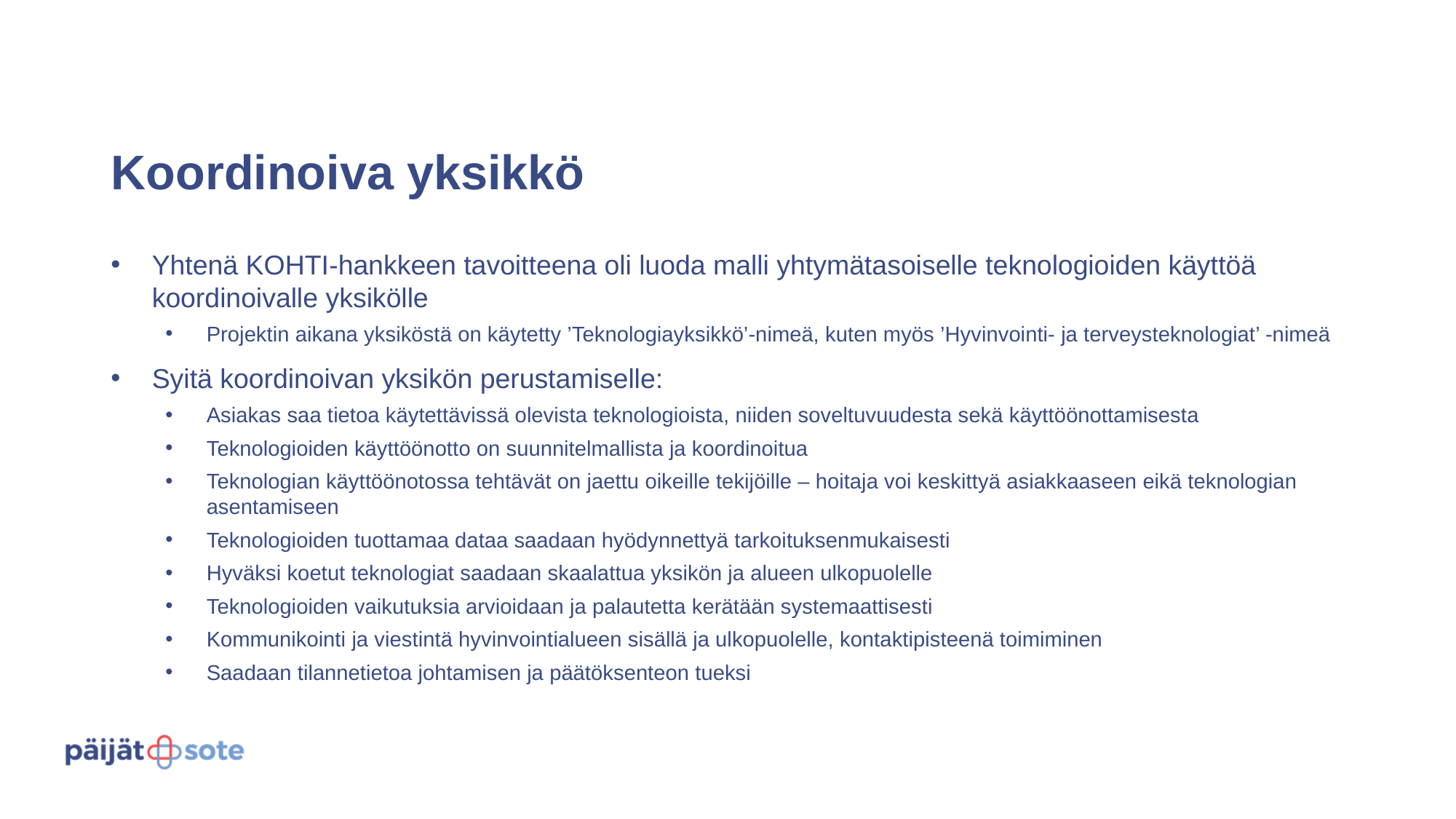

# Koordinoiva yksikkö
Yhtenä KOHTI-hankkeen tavoitteena oli luoda malli yhtymätasoiselle teknologioiden käyttöä koordinoivalle yksikölle
Projektin aikana yksiköstä on käytetty ’Teknologiayksikkö’-nimeä, kuten myös ’Hyvinvointi- ja terveysteknologiat’ -nimeä
Syitä koordinoivan yksikön perustamiselle:
Asiakas saa tietoa käytettävissä olevista teknologioista, niiden soveltuvuudesta sekä käyttöönottamisesta​
Teknologioiden käyttöönotto on suunnitelmallista ja koordinoitua​
Teknologian käyttöönotossa tehtävät on jaettu oikeille tekijöille – hoitaja voi keskittyä asiakkaaseen eikä teknologian asentamiseen​
Teknologioiden tuottamaa dataa saadaan hyödynnettyä tarkoituksenmukaisesti​
Hyväksi koetut teknologiat saadaan skaalattua yksikön ja alueen ulkopuolelle​
Teknologioiden vaikutuksia arvioidaan ja palautetta kerätään systemaattisesti​
Kommunikointi ja viestintä hyvinvointialueen sisällä ja ulkopuolelle, kontaktipisteenä toimiminen
Saadaan tilannetietoa johtamisen ja päätöksenteon tueksi